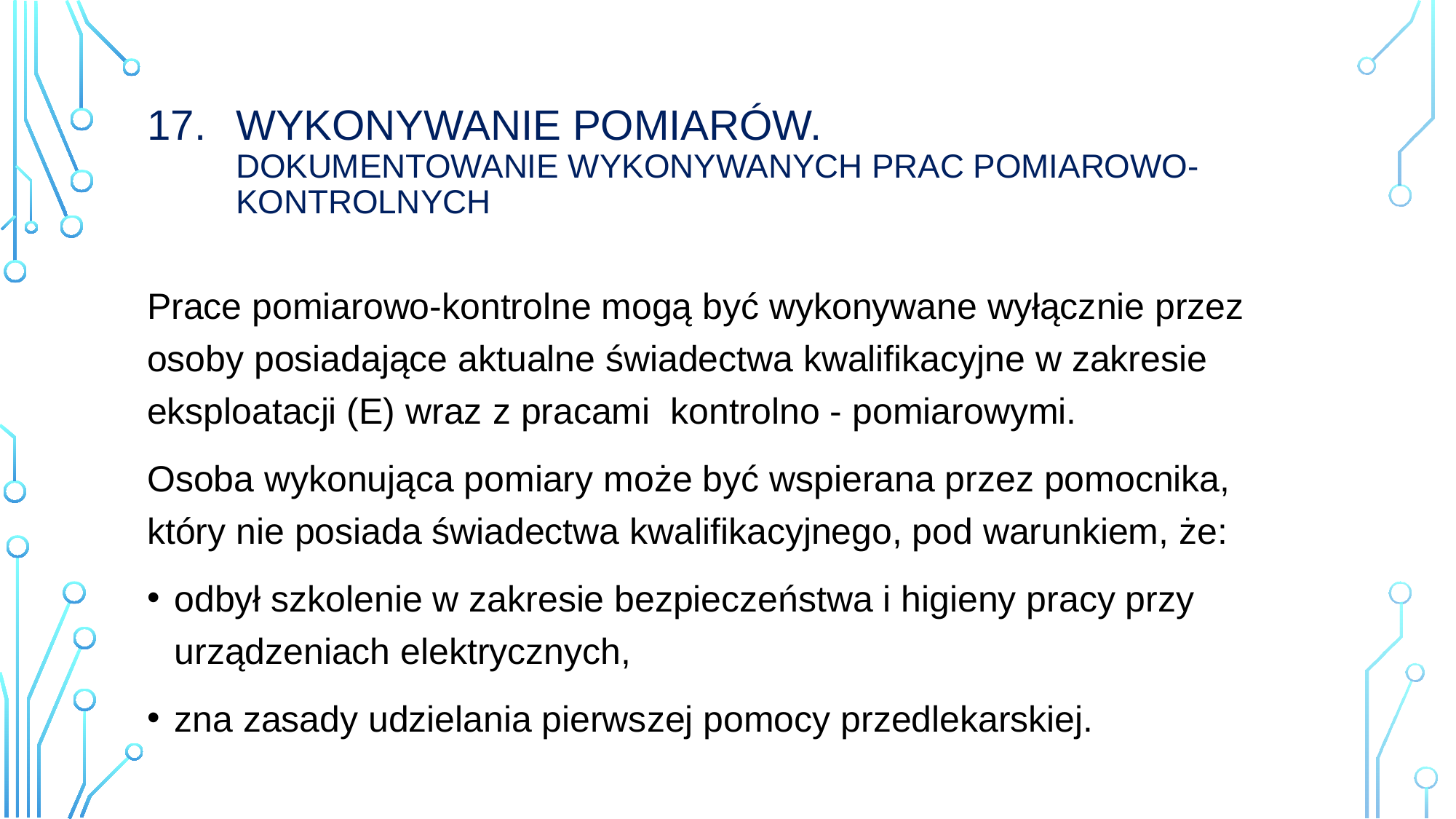

# Wykonywanie Pomiarów. Dokumentowanie wykonywanych prac pomiarowo-kontrolnych
Prace pomiarowo-kontrolne mogą być wykonywane wyłącznie przez osoby posiadające aktualne świadectwa kwalifikacyjne w zakresie eksploatacji (E) wraz z pracami  kontrolno - pomiarowymi.
Osoba wykonująca pomiary może być wspierana przez pomocnika, który nie posiada świadectwa kwalifikacyjnego, pod warunkiem, że:
odbył szkolenie w zakresie bezpieczeństwa i higieny pracy przy urządzeniach elektrycznych,
zna zasady udzielania pierwszej pomocy przedlekarskiej.